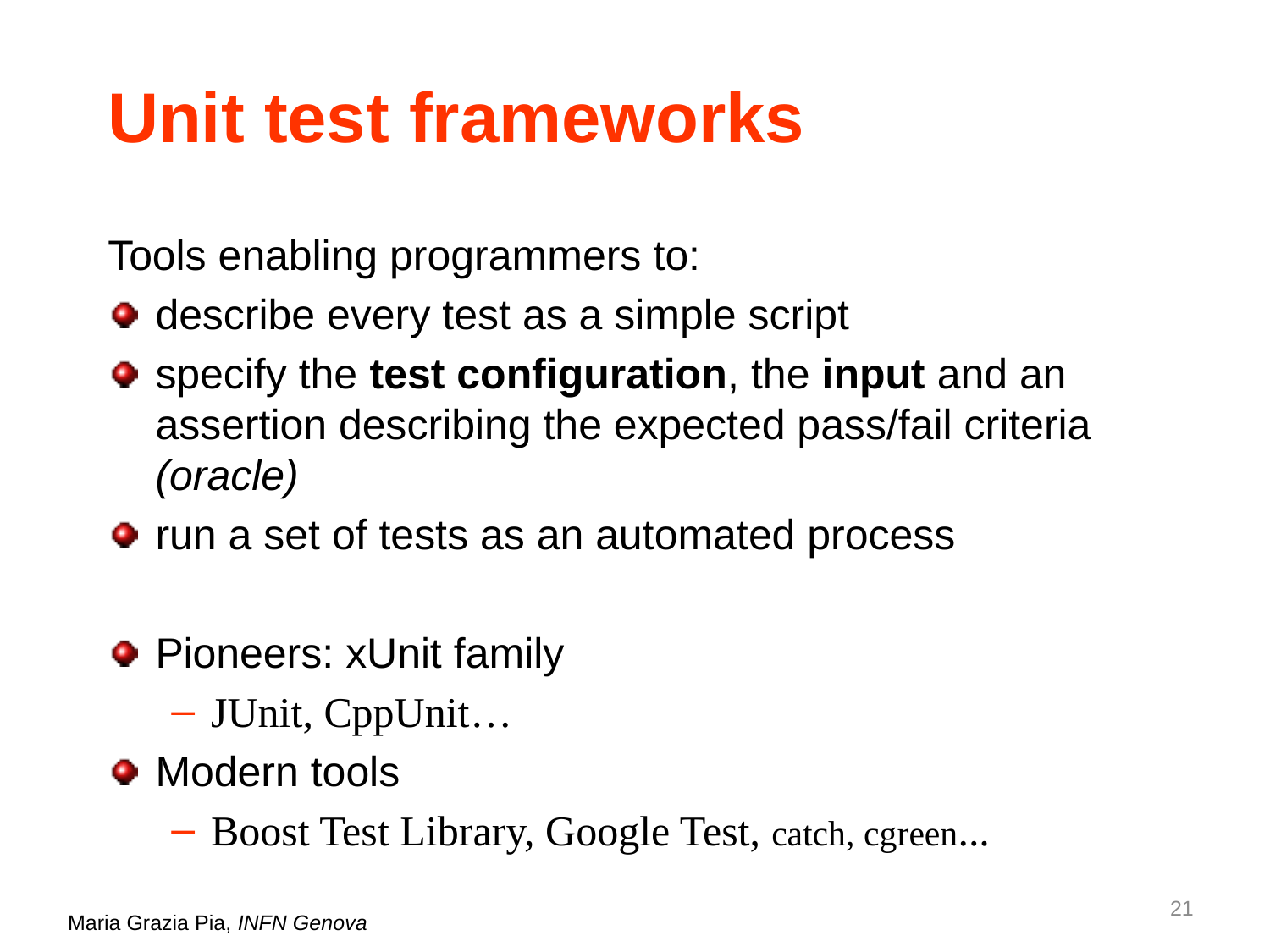

# Unit test frameworks
Tools enabling programmers to:
describe every test as a simple script
specify the test configuration, the input and an assertion describing the expected pass/fail criteria (oracle)
run a set of tests as an automated process

Pioneers: xUnit family
JUnit, CppUnit…
Modern tools
Boost Test Library, Google Test, catch, cgreen...

21